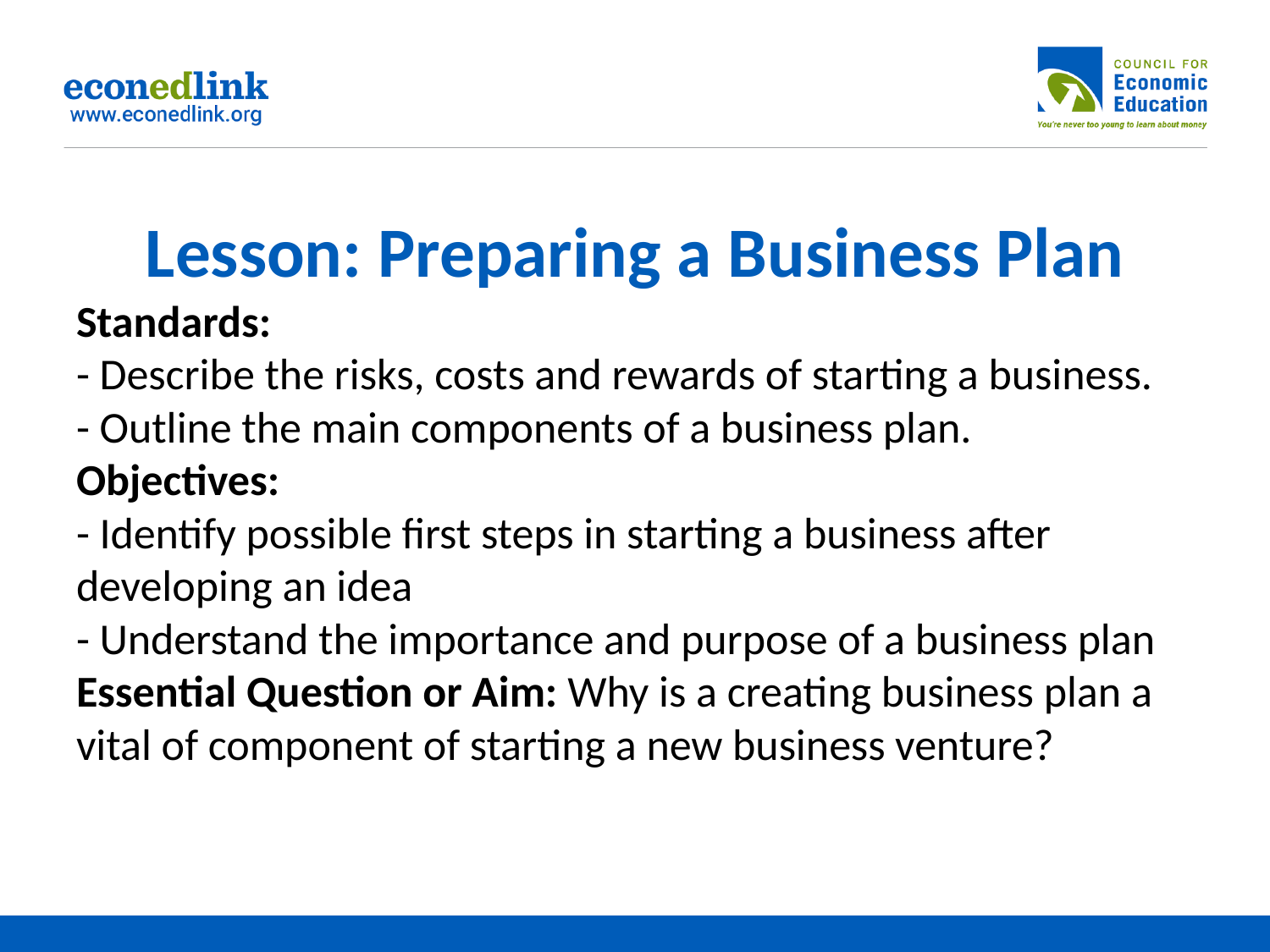

# Lesson: Preparing a Business Plan
Standards:
- Describe the risks, costs and rewards of starting a business.
- Outline the main components of a business plan.
Objectives:
- Identify possible first steps in starting a business after developing an idea
- Understand the importance and purpose of a business plan
Essential Question or Aim: Why is a creating business plan a vital of component of starting a new business venture?